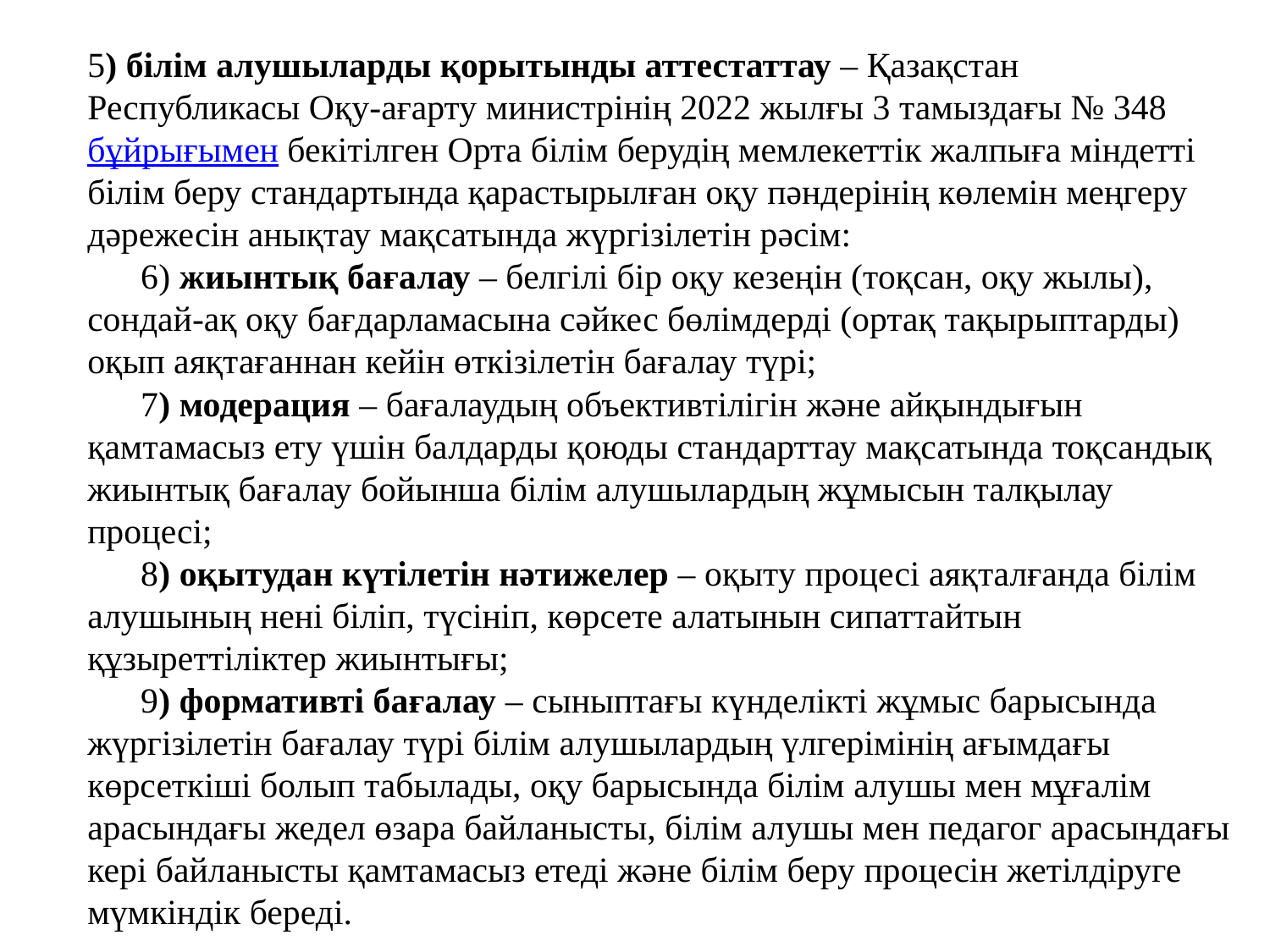

5) білім алушыларды қорытынды аттестаттау – Қазақстан Республикасы Оқу-ағарту министрінің 2022 жылғы 3 тамыздағы № 348 бұйрығымен бекітілген Орта білім берудің мемлекеттік жалпыға міндетті білім беру стандартында қарастырылған оқу пәндерінің көлемін меңгеру дәрежесін анықтау мақсатында жүргізілетін рәсім:
      6) жиынтық бағалау – белгілі бір оқу кезеңін (тоқсан, оқу жылы), сондай-ақ оқу бағдарламасына сәйкес бөлімдерді (ортақ тақырыптарды) оқып аяқтағаннан кейін өткізілетін бағалау түрі;
      7) модерация – бағалаудың объективтілігін және айқындығын қамтамасыз ету үшін балдарды қоюды стандарттау мақсатында тоқсандық жиынтық бағалау бойынша білім алушылардың жұмысын талқылау процесі;
      8) оқытудан күтілетін нәтижелер – оқыту процесі аяқталғанда білім алушының нені біліп, түсініп, көрсете алатынын сипаттайтын құзыреттіліктер жиынтығы;
      9) формативті бағалау – сыныптағы күнделікті жұмыс барысында жүргізілетін бағалау түрі білім алушылардың үлгерімінің ағымдағы көрсеткіші болып табылады, оқу барысында білім алушы мен мұғалім арасындағы жедел өзара байланысты, білім алушы мен педагог арасындағы кері байланысты қамтамасыз етеді және білім беру процесін жетілдіруге мүмкіндік береді.